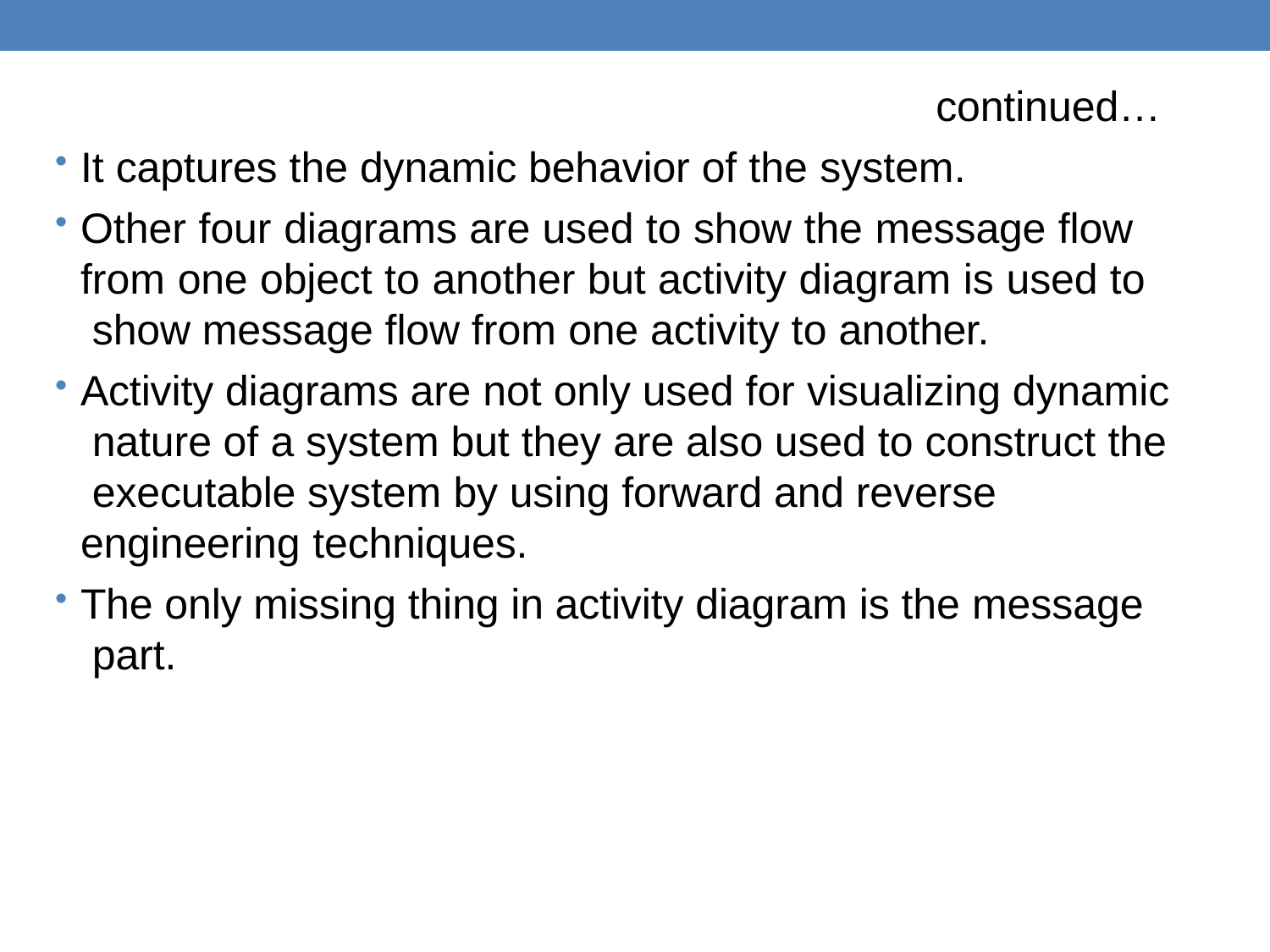

continued…
It captures the dynamic behavior of the system.
Other four diagrams are used to show the message flow  from one object to another but activity diagram is used to  show message flow from one activity to another.
Activity diagrams are not only used for visualizing dynamic  nature of a system but they are also used to construct the  executable system by using forward and reverse  engineering techniques.
The only missing thing in activity diagram is the message  part.